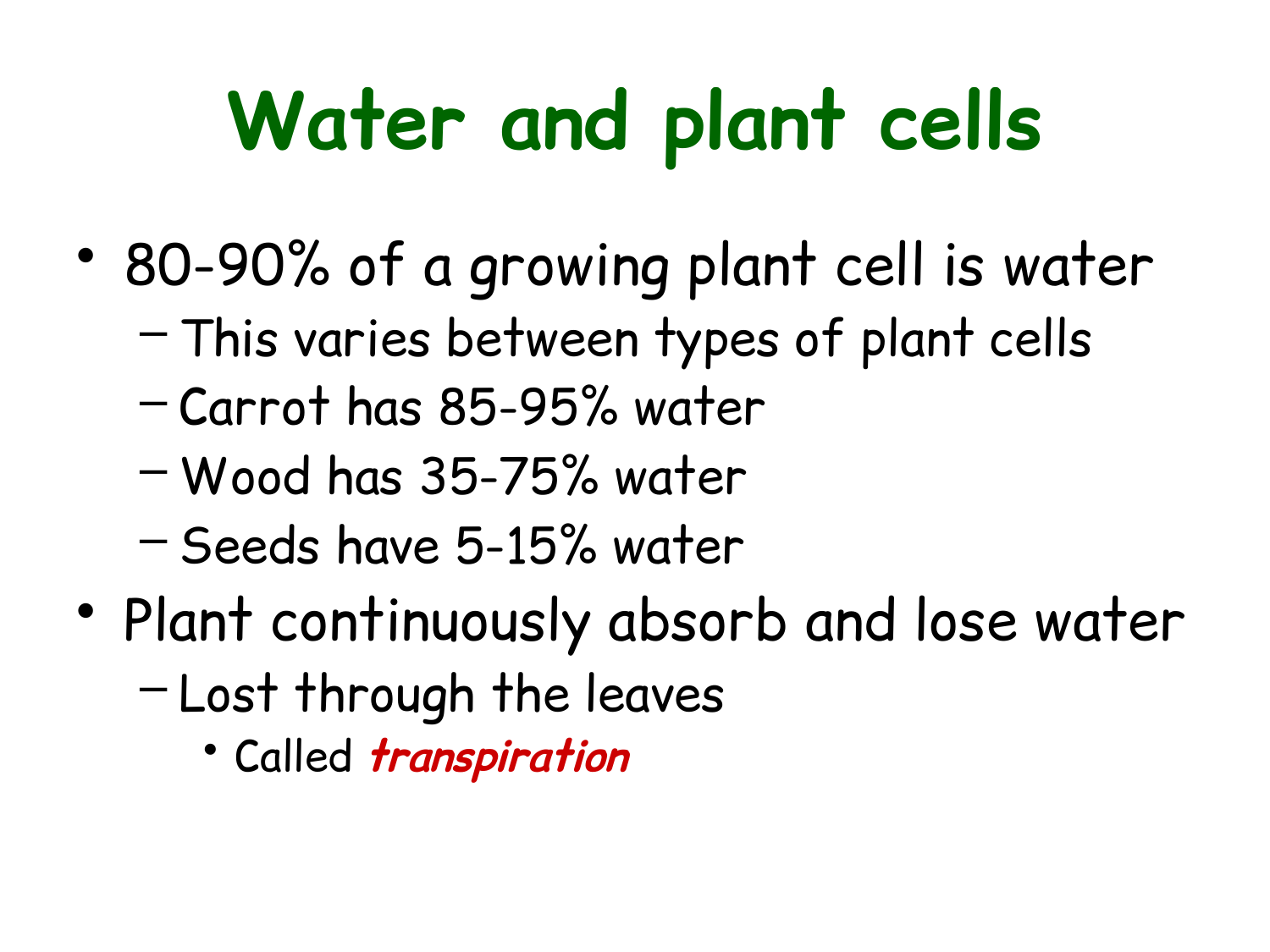

# Water and plant cells
80-90% of a growing plant cell is water
This varies between types of plant cells
Carrot has 85-95% water
Wood has 35-75% water
Seeds have 5-15% water
Plant continuously absorb and lose water
Lost through the leaves
Called transpiration